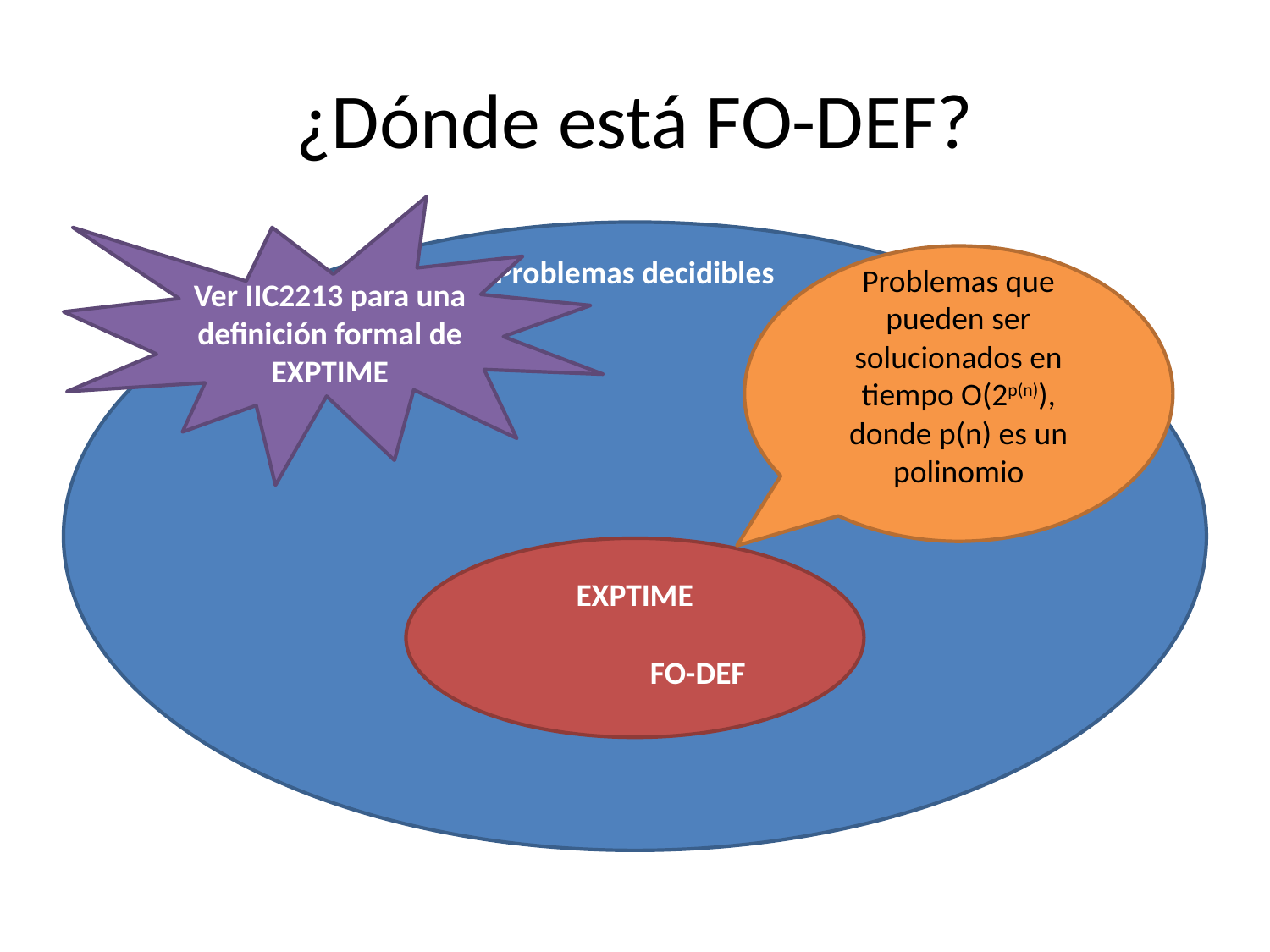

# ¿Dónde está FO-DEF?
Ver IIC2213 para una definición formal de EXPTIME

Problemas decidibles
Problemas que pueden ser solucionados en tiempo O(2p(n)), donde p(n) es un polinomio

EXPTIME
FO-DEF